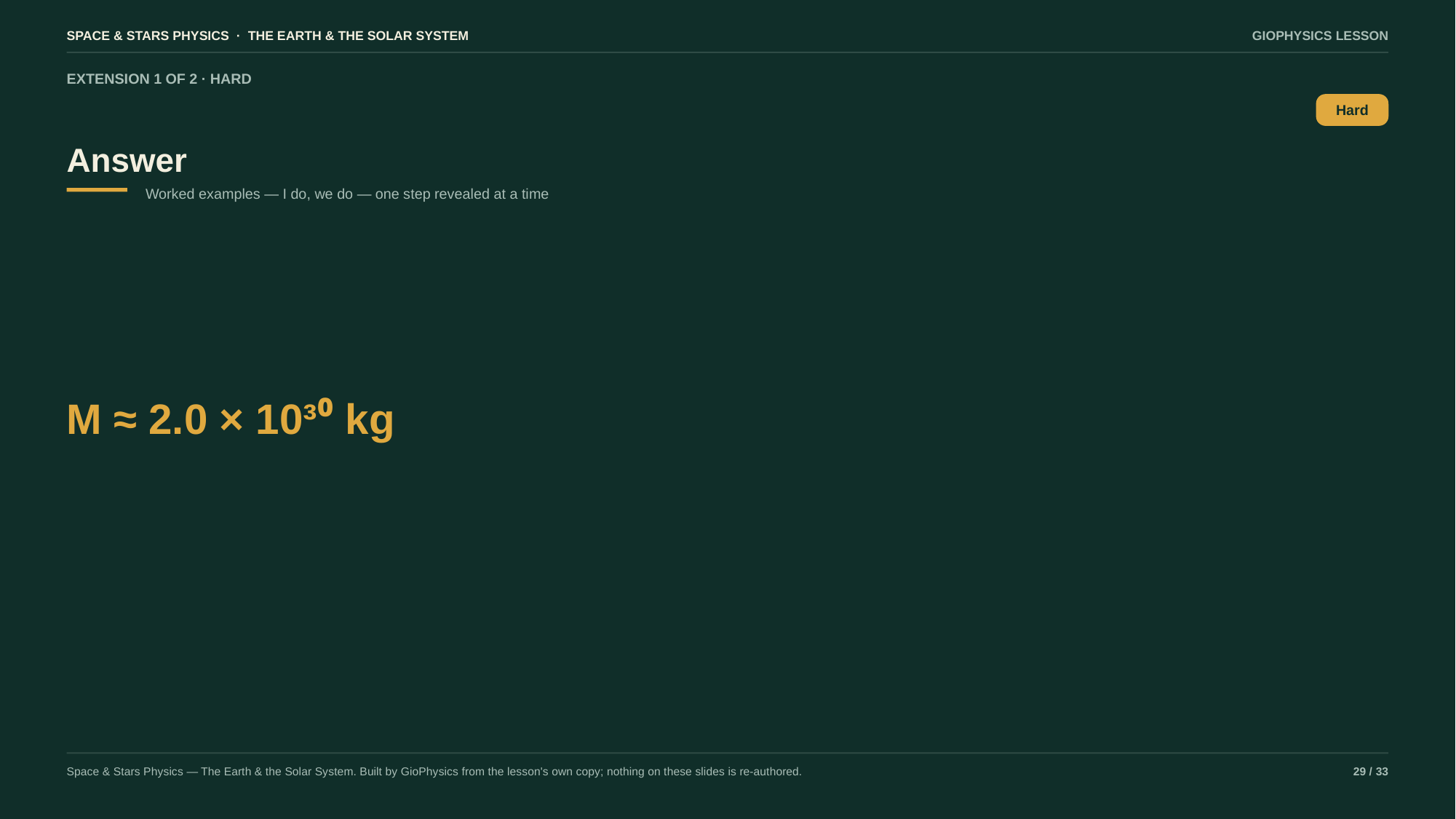

SPACE & STARS PHYSICS  ·  THE EARTH & THE SOLAR SYSTEM
GIOPHYSICS LESSON

EXTENSION 1 OF 2 · HARD
Answer

Hard
Worked examples — I do, we do — one step revealed at a time

M ≈ 2.0 × 10³⁰ kg

Space & Stars Physics — The Earth & the Solar System. Built by GioPhysics from the lesson's own copy; nothing on these slides is re-authored.
29 / 33